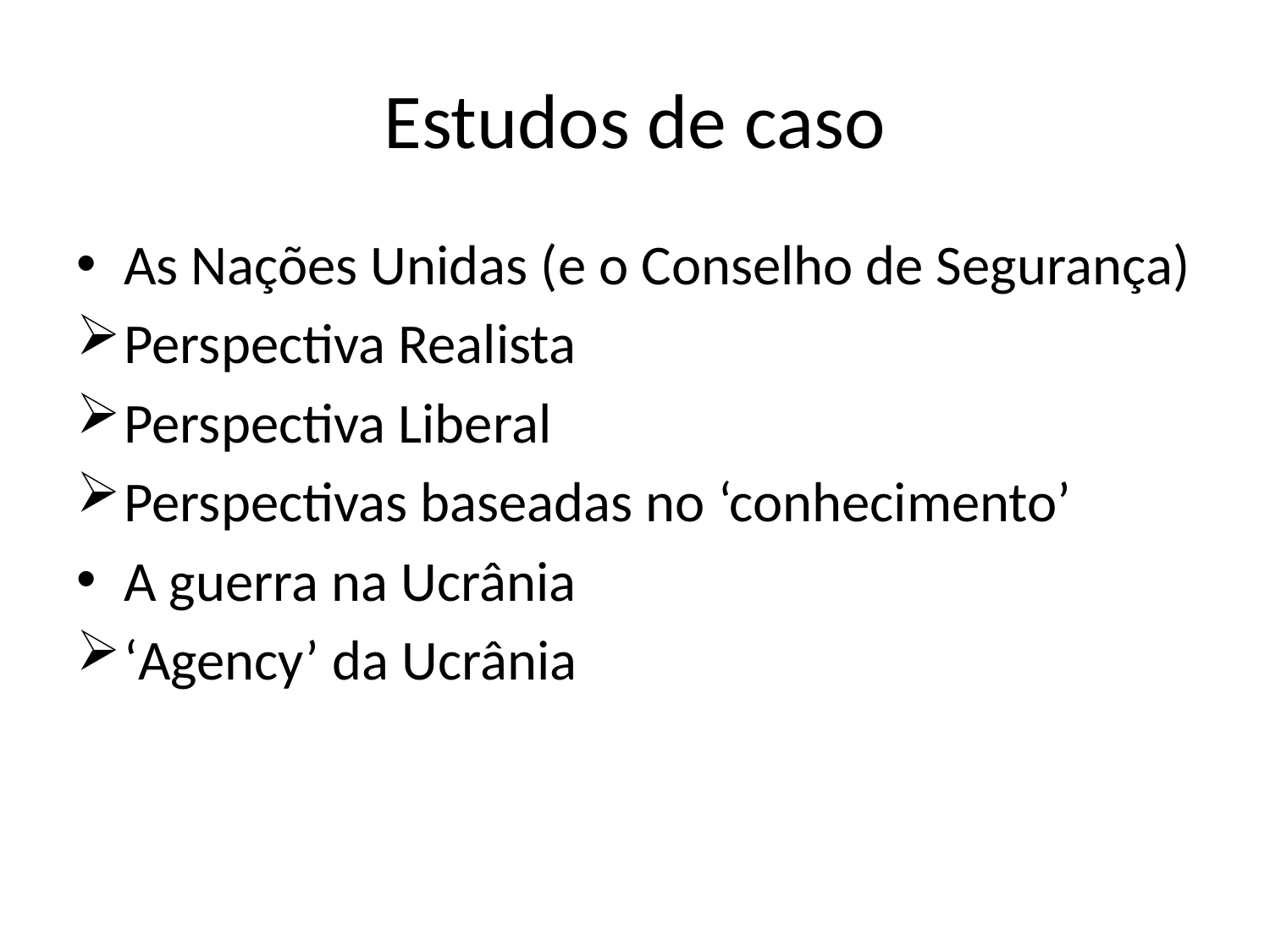

# Estudos de caso
As Nações Unidas (e o Conselho de Segurança)
Perspectiva Realista
Perspectiva Liberal
Perspectivas baseadas no ‘conhecimento’
A guerra na Ucrânia
‘Agency’ da Ucrânia